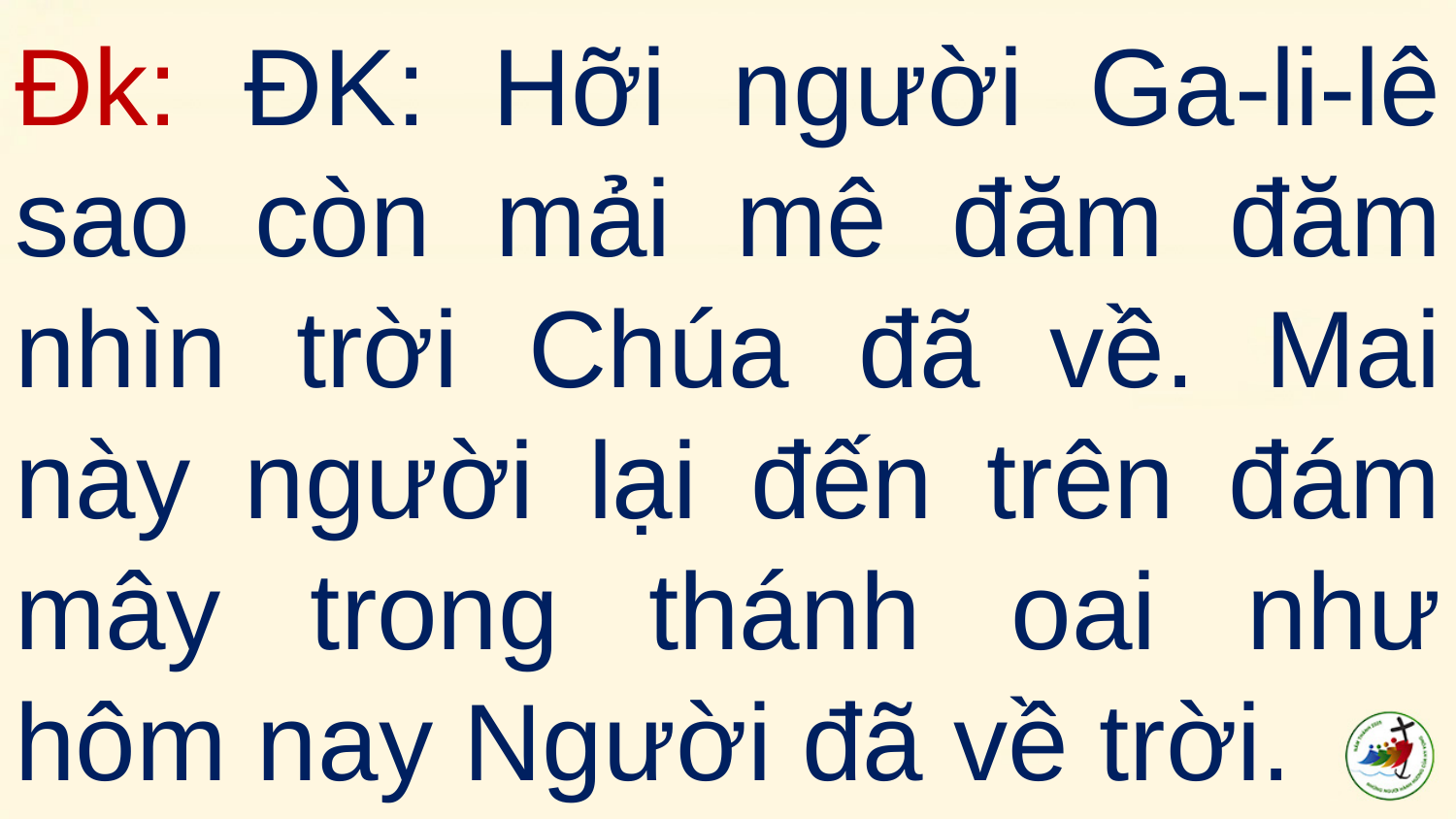

# Đk: ĐK: Hỡi người Ga-li-lê sao còn mải mê đăm đăm nhìn trời Chúa đã về. Mai này người lại đến trên đám mây trong thánh oai như hôm nay Người đã về trời.